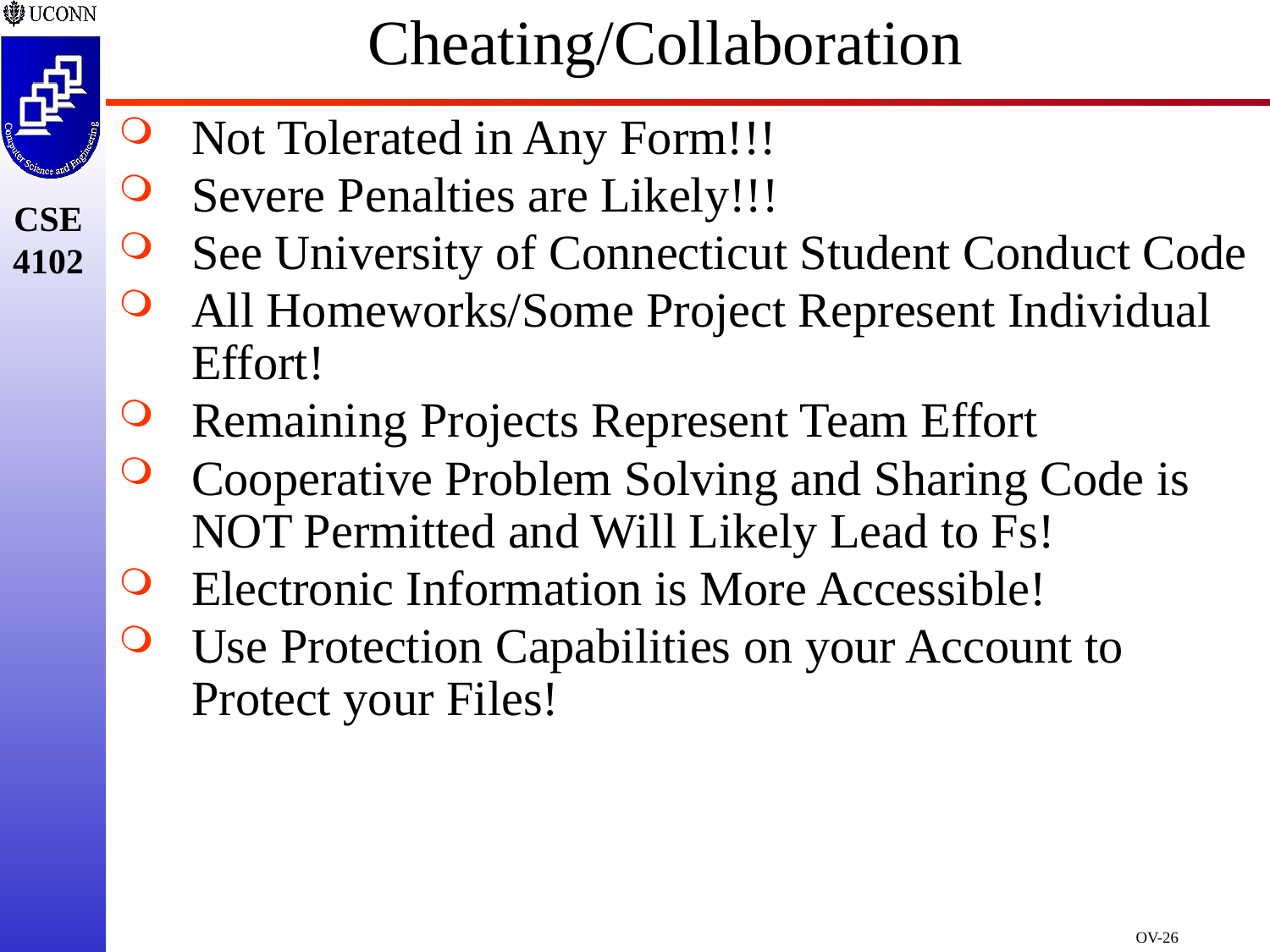

# Cheating/Collaboration
Not Tolerated in Any Form!!!
Severe Penalties are Likely!!!
See University of Connecticut Student Conduct Code
All Homeworks/Some Project Represent Individual Effort!
Remaining Projects Represent Team Effort
Cooperative Problem Solving and Sharing Code is  NOT Permitted and Will Likely Lead to Fs!
Electronic Information is More Accessible!
Use Protection Capabilities on your Account to Protect your Files!